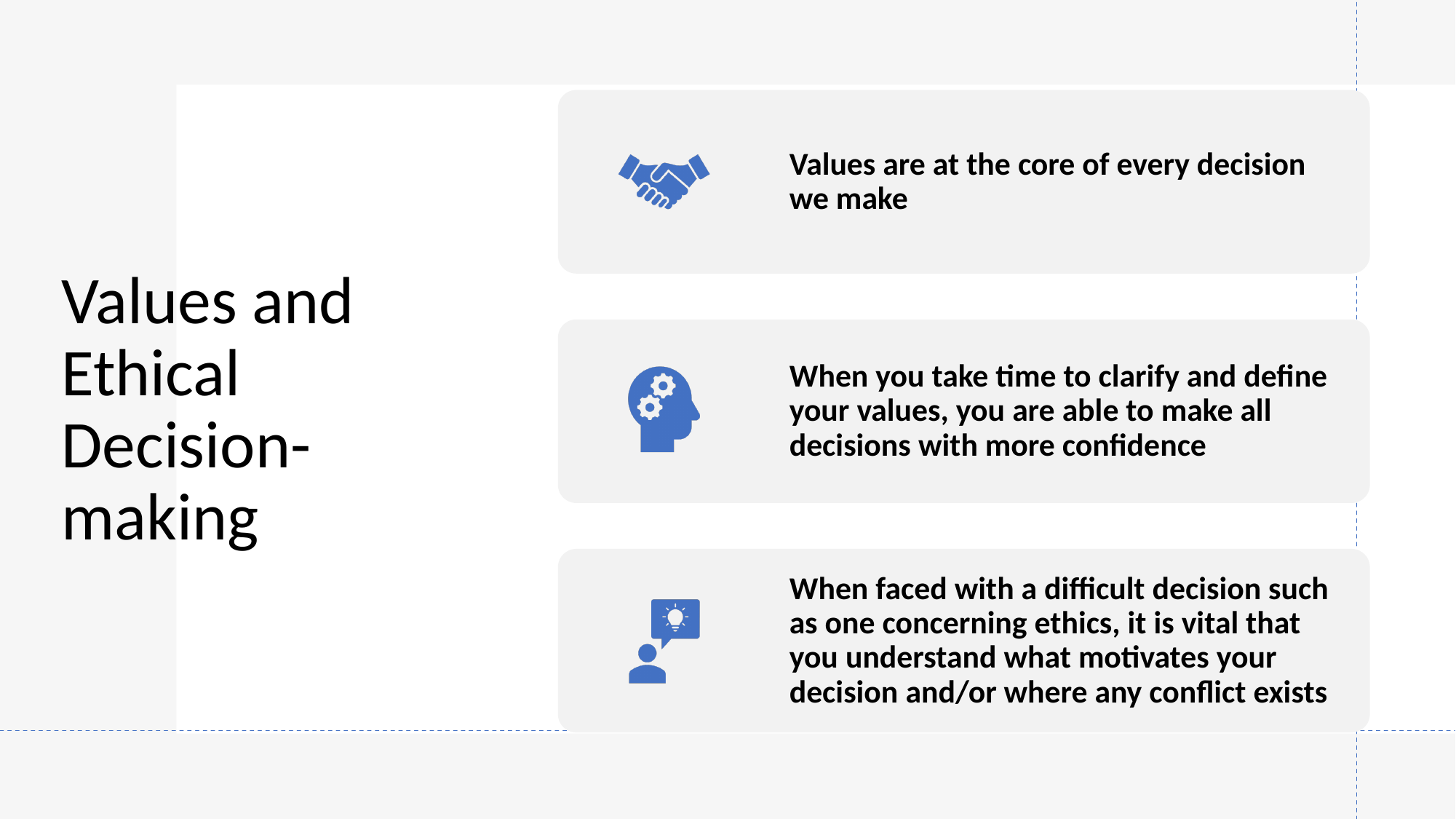

Values are at the core of every decision we make
When you take time to clarify and define your values, you are able to make all decisions with more confidence
When faced with a difficult decision such as one concerning ethics, it is vital that you understand what motivates your decision and/or where any conflict exists
# Values and Ethical Decision-making